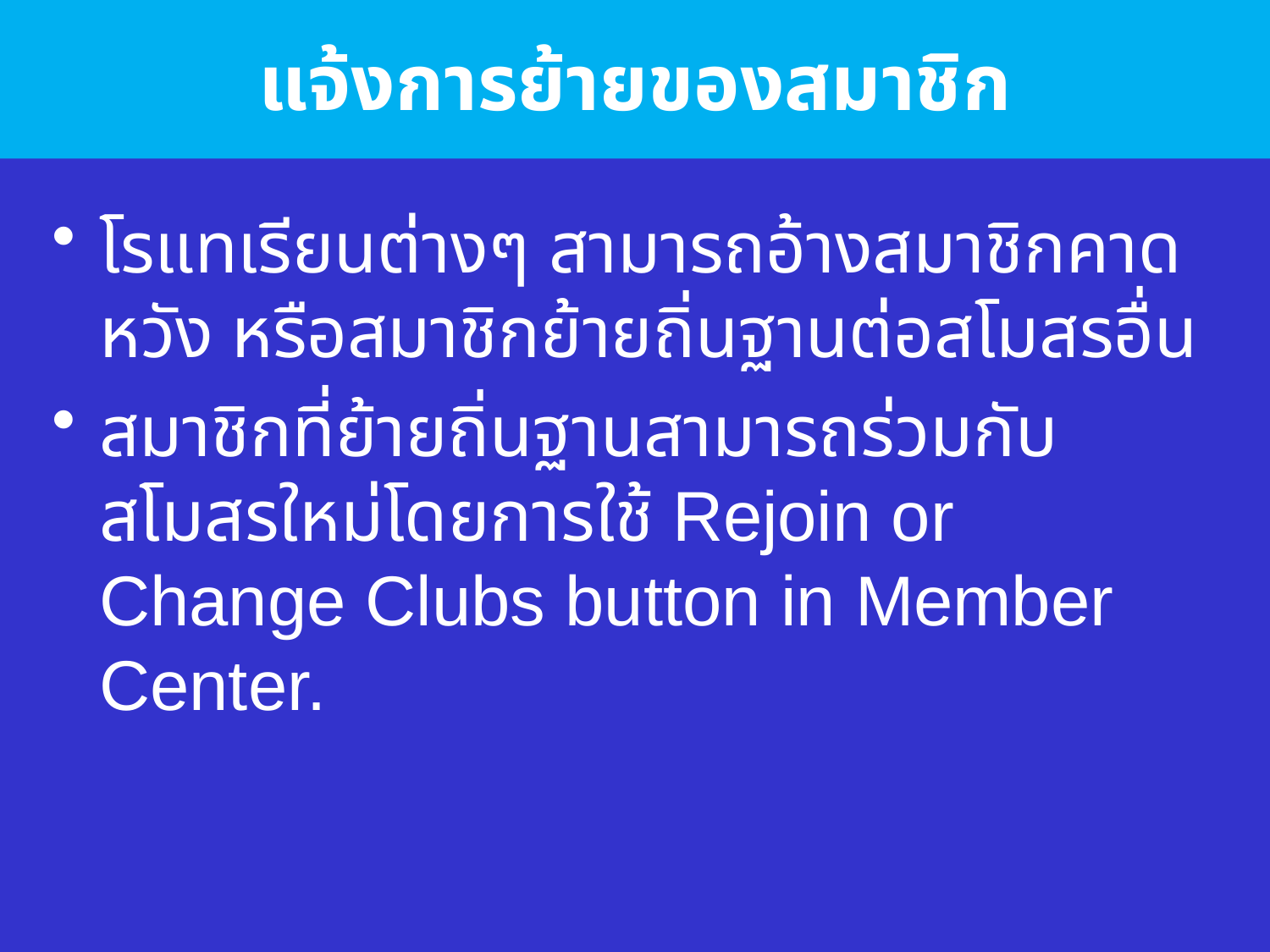

# แจ้งการย้ายของสมาชิก
โรแทเรียนต่างๆ สามารถอ้างสมาชิกคาดหวัง หรือสมาชิกย้ายถิ่นฐานต่อสโมสรอื่น
สมาชิกที่ย้ายถิ่นฐานสามารถร่วมกับสโมสรใหม่โดยการใช้ Rejoin or Change Clubs button in Member Center.